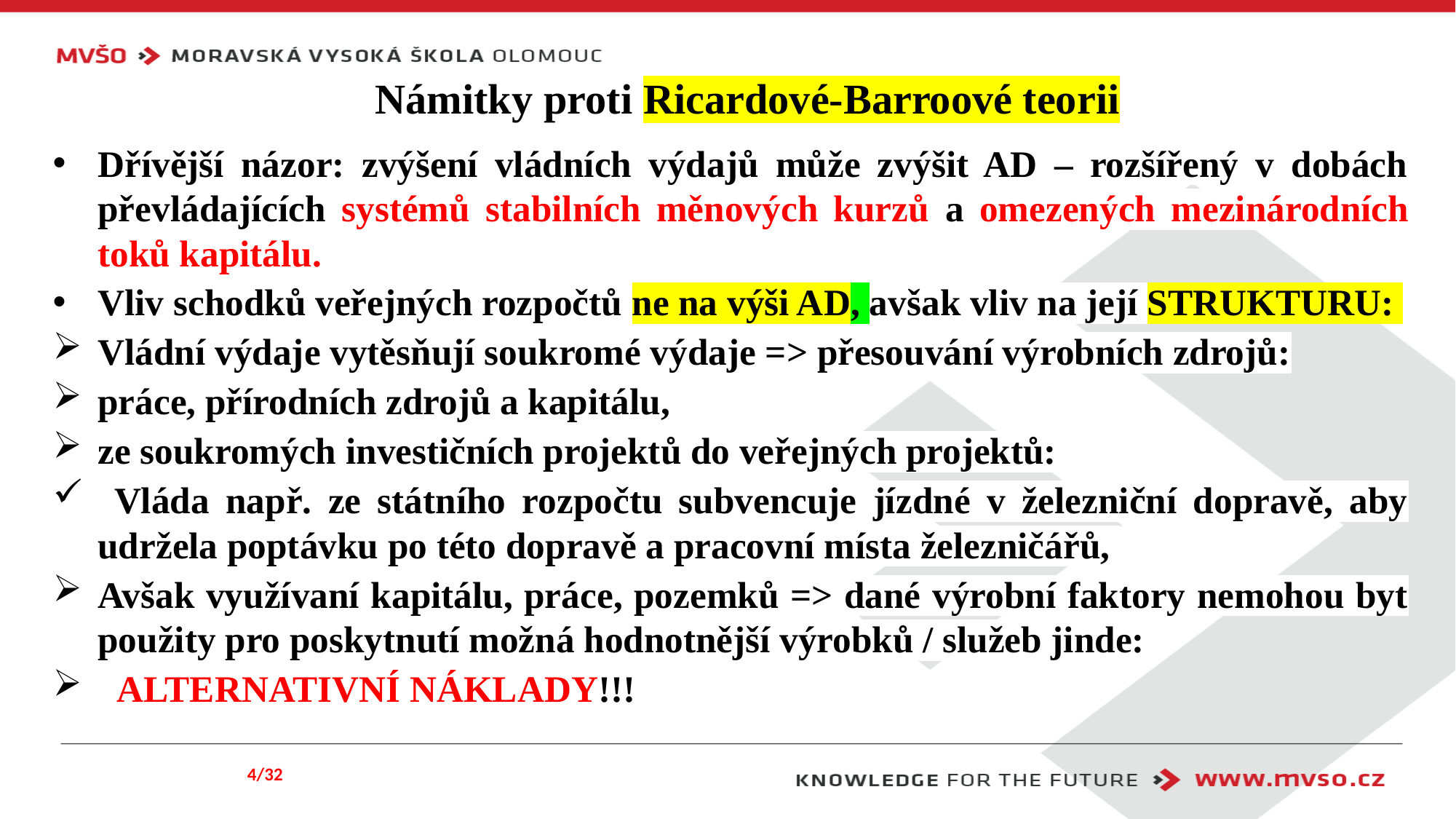

# Námitky proti Ricardové-Barroové teorii
Dřívější názor: zvýšení vládních výdajů může zvýšit AD – rozšířený v dobách převládajících systémů stabilních měnových kurzů a omezených mezinárodních toků kapitálu.
Vliv schodků veřejných rozpočtů ne na výši AD, avšak vliv na její STRUKTURU:
Vládní výdaje vytěsňují soukromé výdaje => přesouvání výrobních zdrojů:
práce, přírodních zdrojů a kapitálu,
ze soukromých investičních projektů do veřejných projektů:
 Vláda např. ze státního rozpočtu subvencuje jízdné v železniční dopravě, aby udržela poptávku po této dopravě a pracovní místa železničářů,
Avšak využívaní kapitálu, práce, pozemků => dané výrobní faktory nemohou byt použity pro poskytnutí možná hodnotnější výrobků / služeb jinde:
  ALTERNATIVNÍ NÁKLADY!!!
4/32